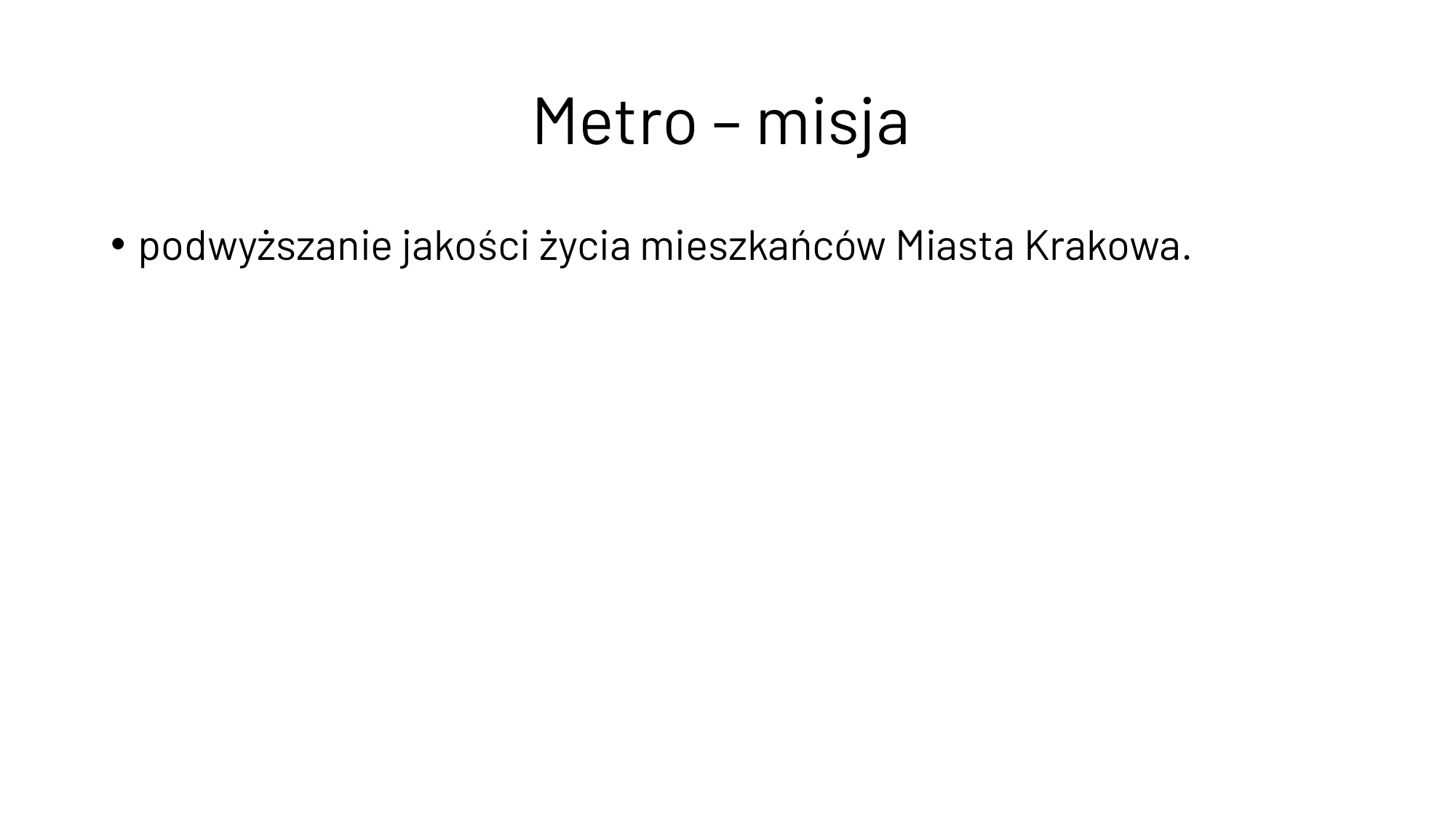

# Metro – misja
podwyższanie jakości życia mieszkańców Miasta Krakowa.